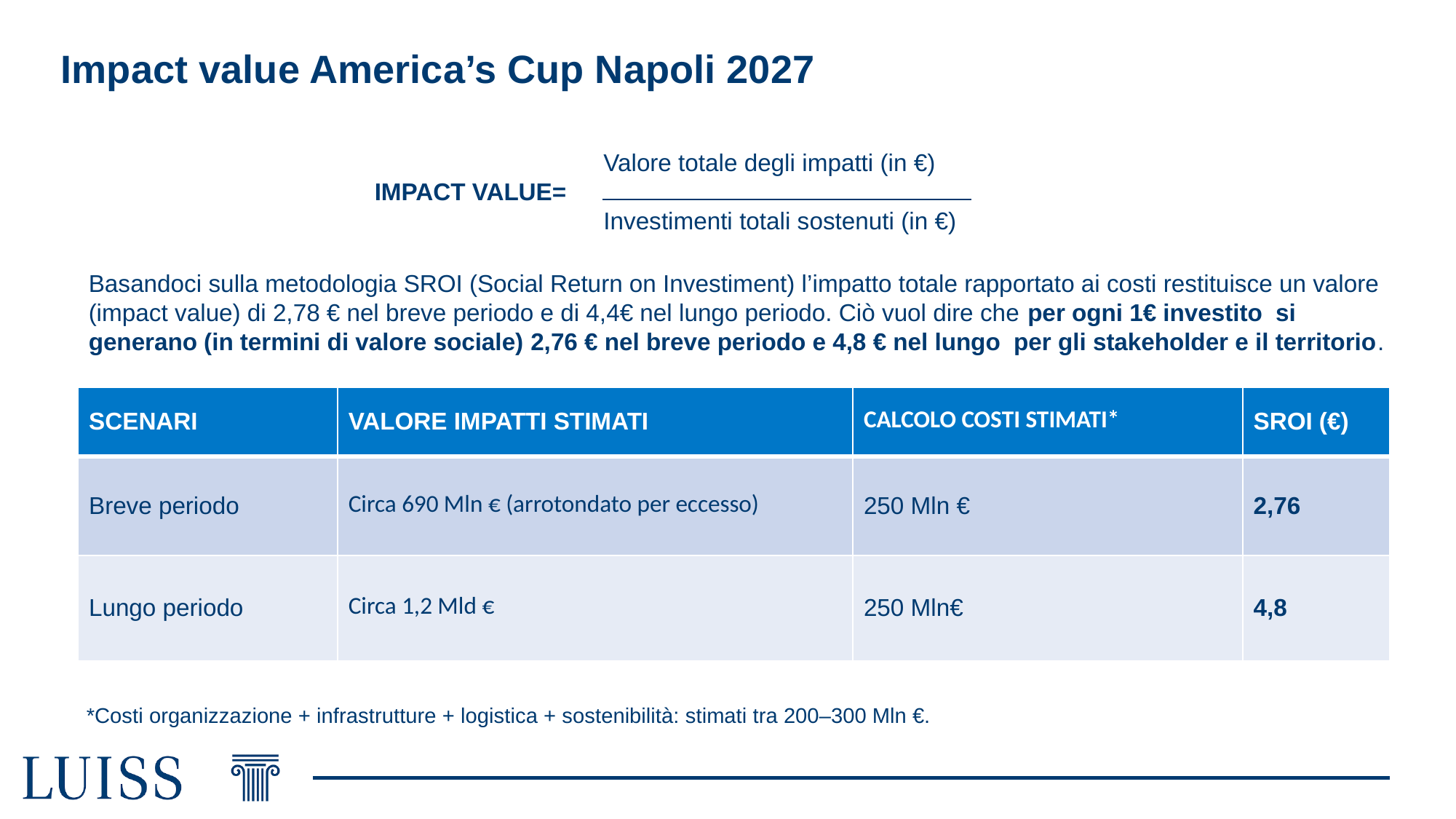

# Impact value America’s Cup Napoli 2027
                                  Valore totale degli impatti (in €)
IMPACT VALUE=
                                  Investimenti totali sostenuti (in €)

Basandoci sulla metodologia SROI (Social Return on Investiment) l’impatto totale rapportato ai costi restituisce un valore (impact value) di 2,78 € nel breve periodo e di 4,4€ nel lungo periodo. Ciò vuol dire che per ogni 1€ investito  si generano (in termini di valore sociale) 2,76 € nel breve periodo e 4,8 € nel lungo  per gli stakeholder e il territorio.
| SCENARI | VALORE IMPATTI STIMATI | CALCOLO COSTI STIMATI\* | SROI (€) |
| --- | --- | --- | --- |
| Breve periodo | Circa 690 Mln € (arrotondato per eccesso) | 250 Mln € | 2,76 |
| Lungo periodo | Circa 1,2 Mld € | 250 Mln€ | 4,8 |
*Costi organizzazione + infrastrutture + logistica + sostenibilità: stimati tra 200–300 Mln €.